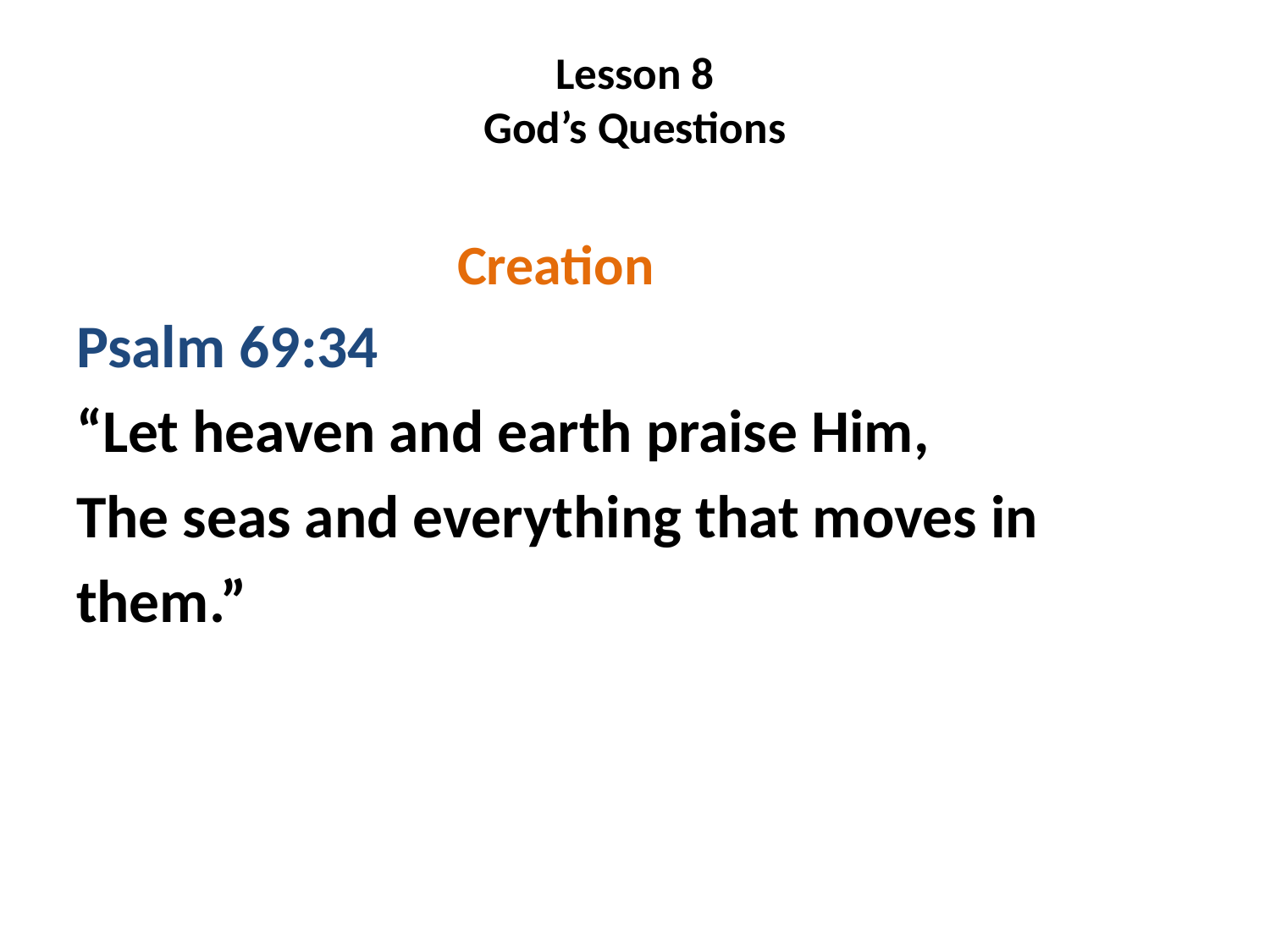

# Lesson 8 God’s Questions
                              Creation
Psalm 69:34
“Let heaven and earth praise Him,
The seas and everything that moves in
them.”